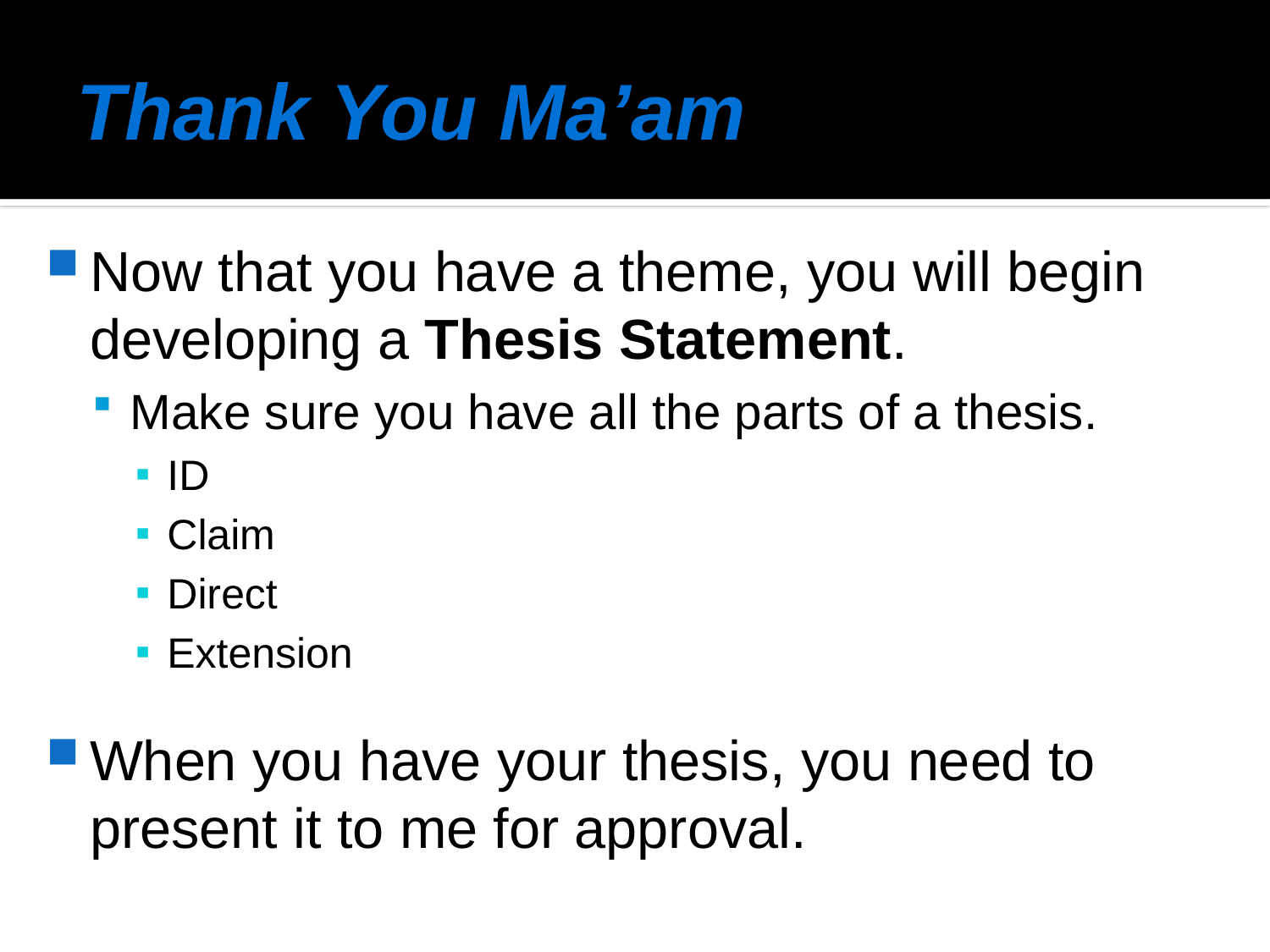

# Thank You Ma’am
Now that you have a theme, you will begin developing a Thesis Statement.
Make sure you have all the parts of a thesis.
ID
Claim
Direct
Extension

When you have your thesis, you need to present it to me for approval.